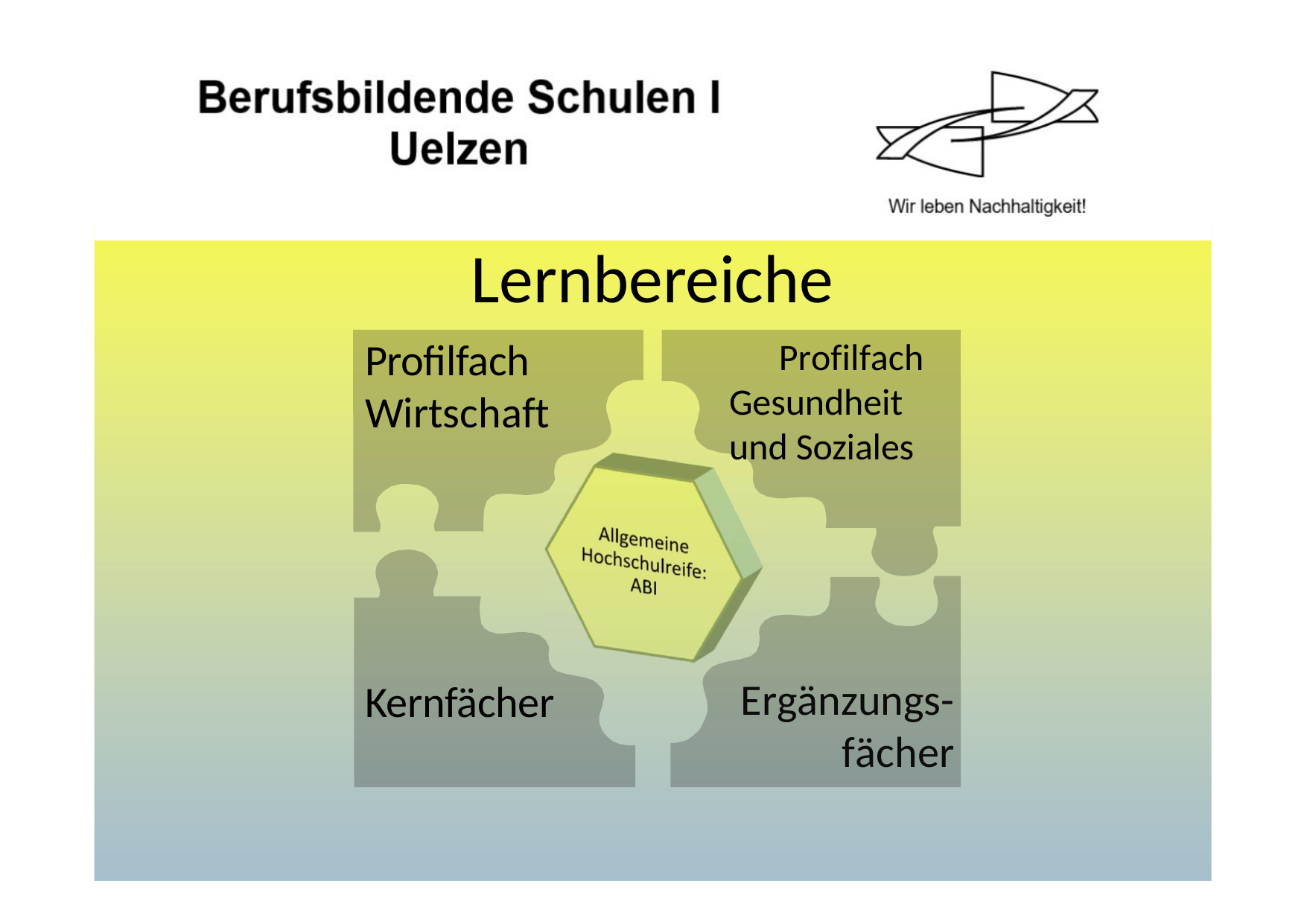

# Lernbereiche

Profilfach  Wirtschaft
Profilfach  Gesundheit  und Soziales

Ergänzungs-
fächer
Kernfächer